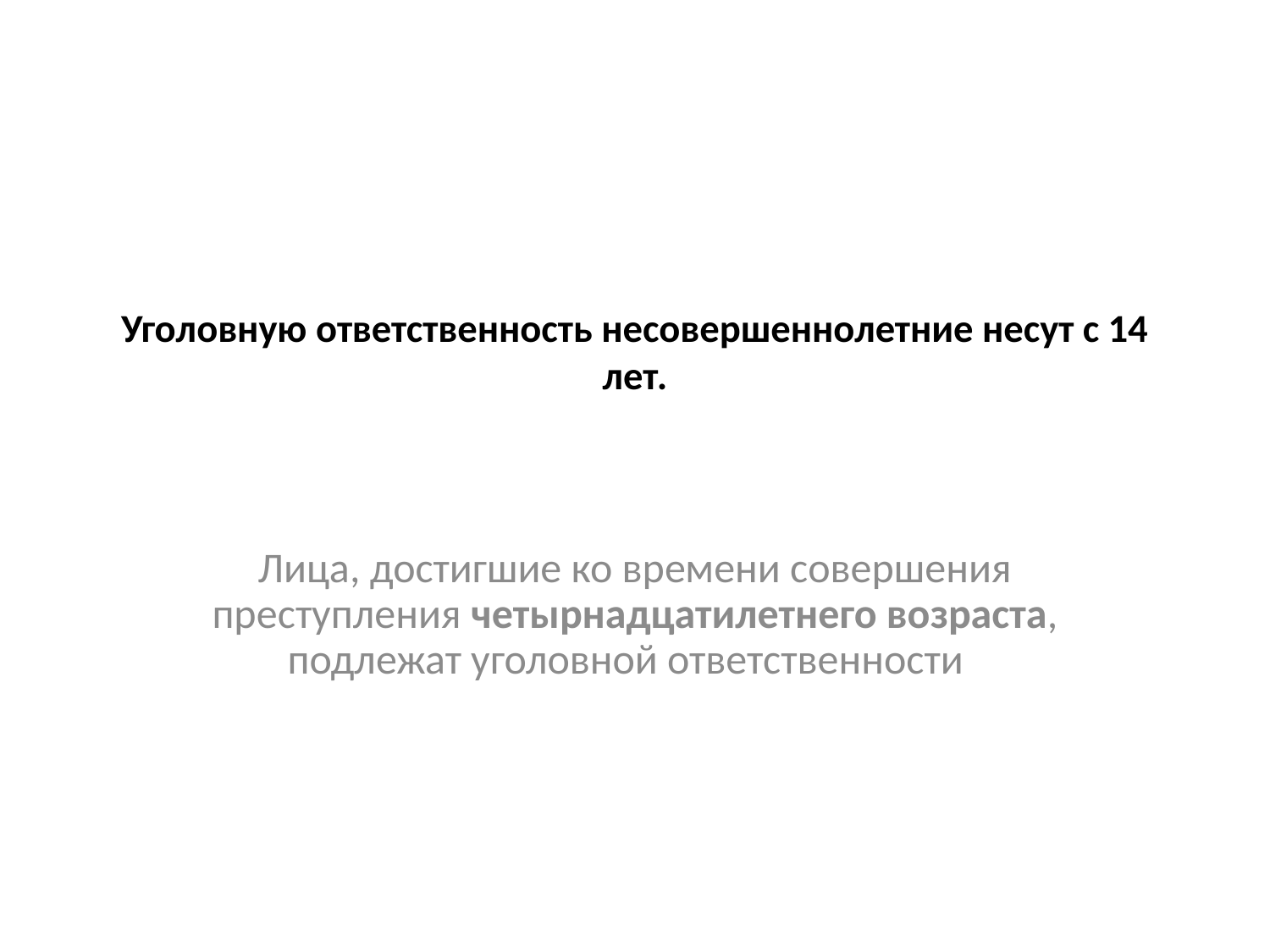

# Уголовную ответственность несовершеннолетние несут с 14 лет.
Лица, достигшие ко времени совершения преступления четырнадцатилетнего возраста, подлежат уголовной ответственности